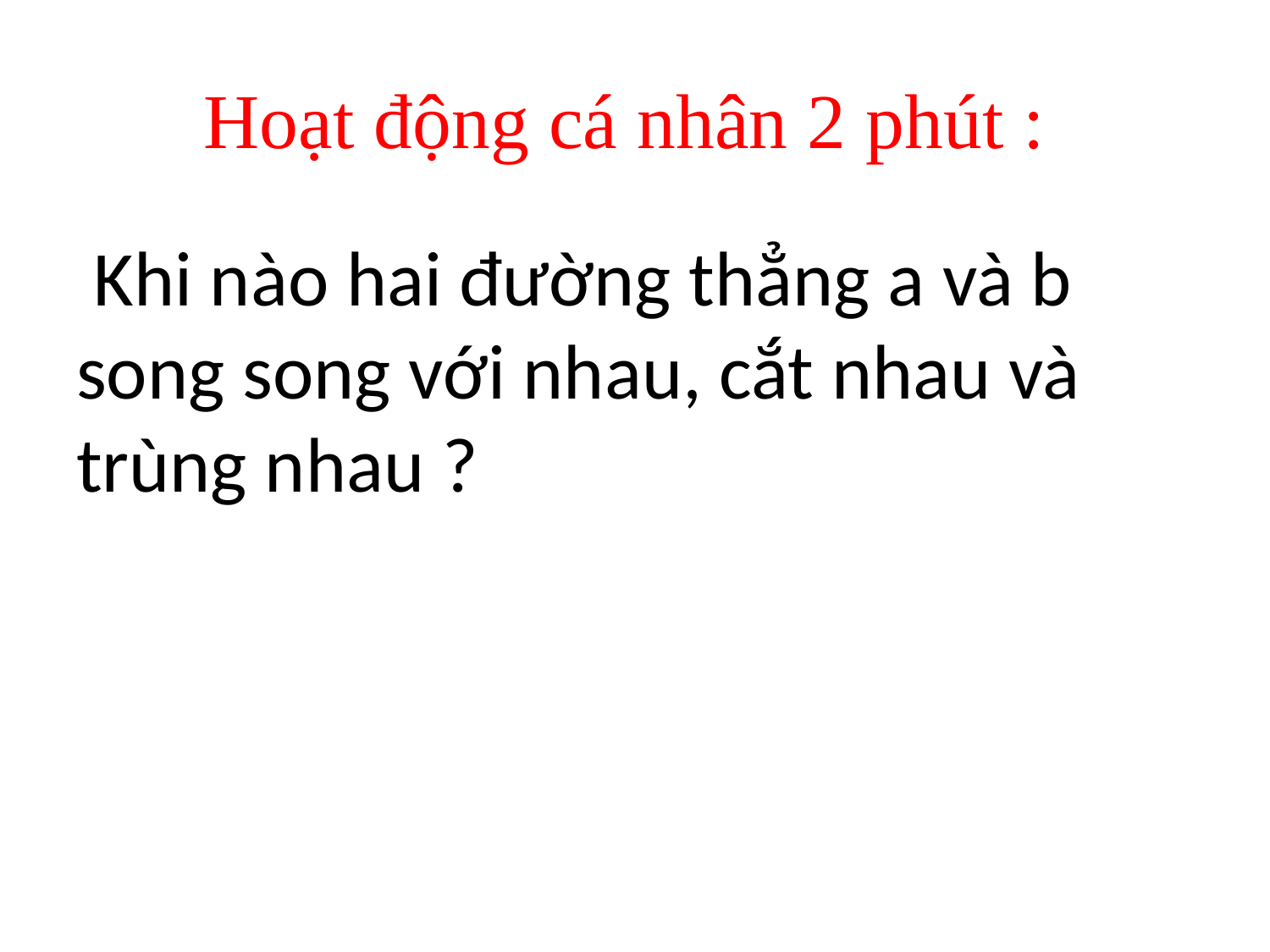

# Hoạt động cá nhân 2 phút :
 Khi nào hai đường thẳng a và b song song với nhau, cắt nhau và trùng nhau ?